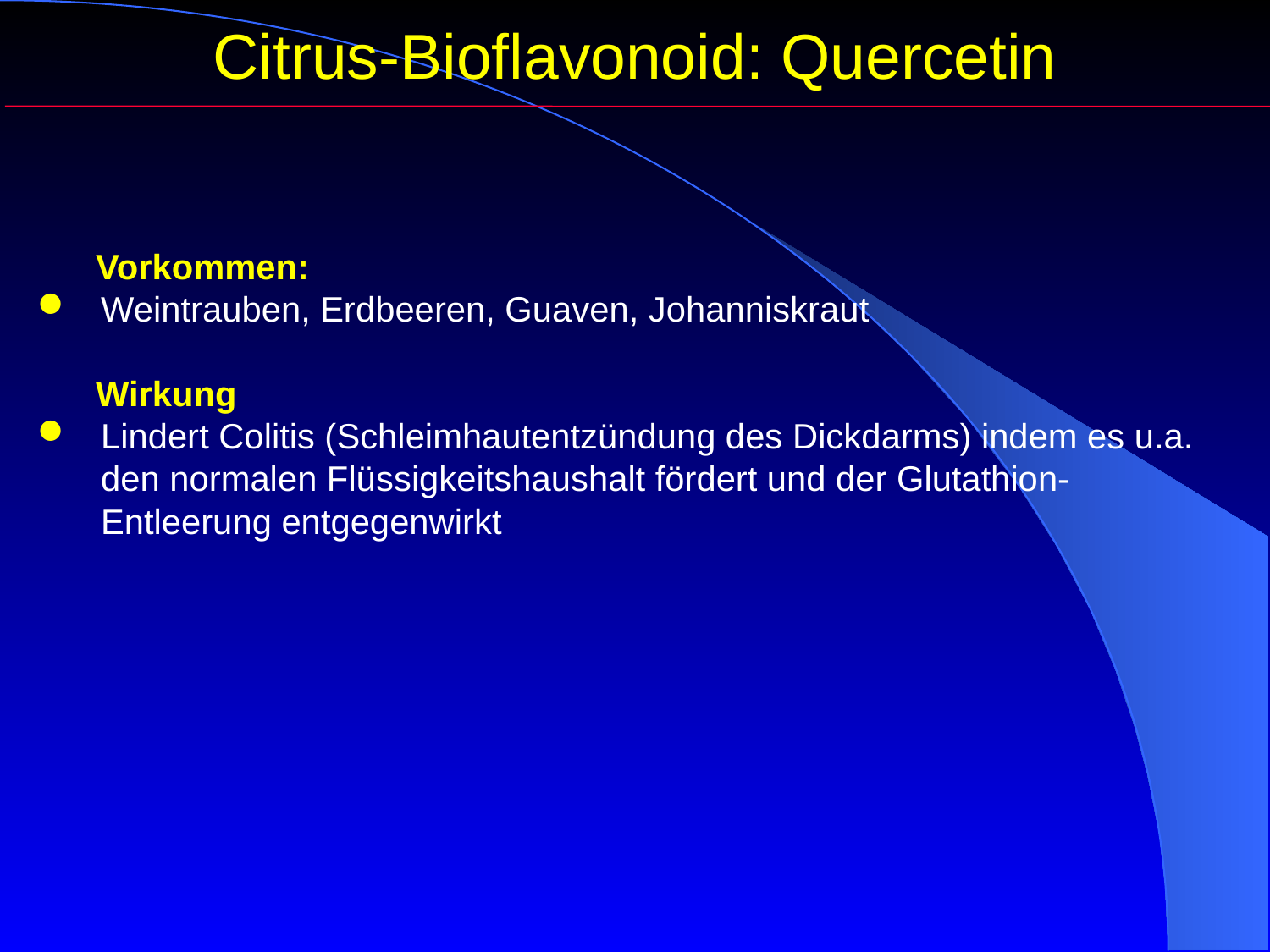

Citrus-Bioflavonoid: Quercetin

      Vorkommen:
Weintrauben, Erdbeeren, Guaven, Johanniskraut

      Wirkung
Lindert Colitis (Schleimhautentzündung des Dickdarms) indem es u.a. den normalen Flüssigkeitshaushalt fördert und der Glutathion-Entleerung entgegenwirkt